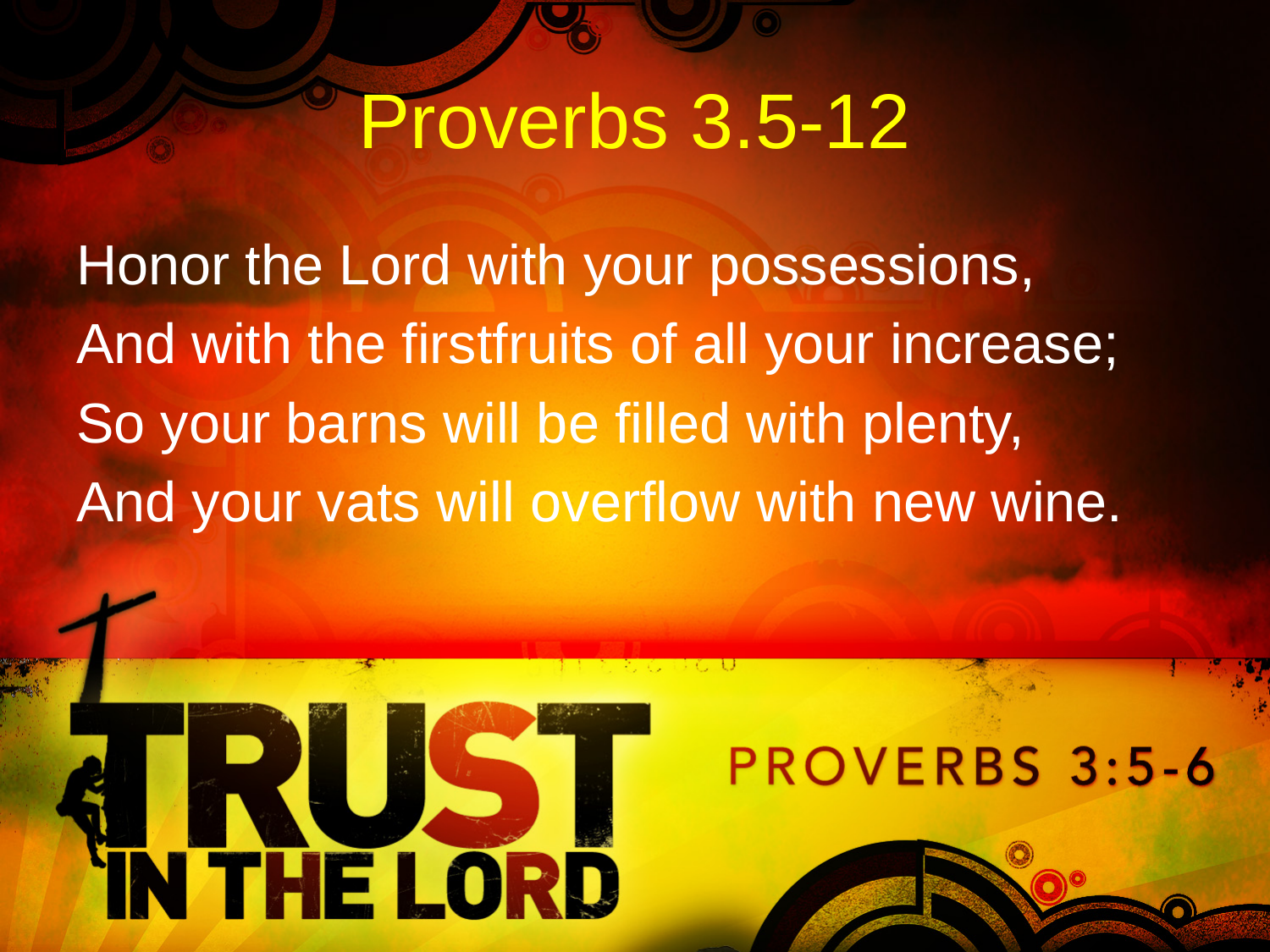

# Proverbs 3.5-12
Honor the Lord with your possessions,
And with the firstfruits of all your increase;
So your barns will be filled with plenty,
And your vats will overflow with new wine.